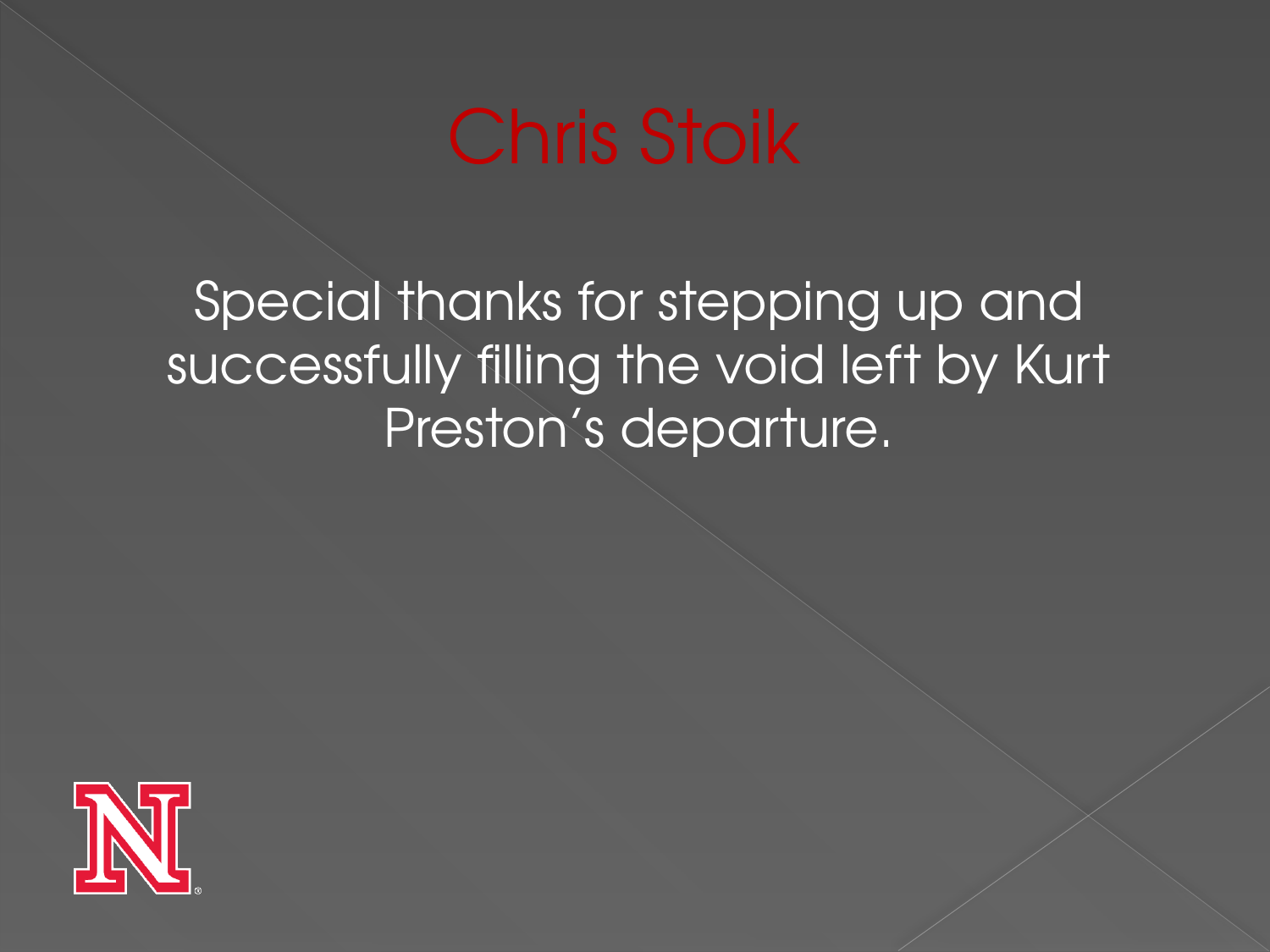

# Chris Stoik
Special thanks for stepping up and successfully filling the void left by Kurt Preston’s departure.